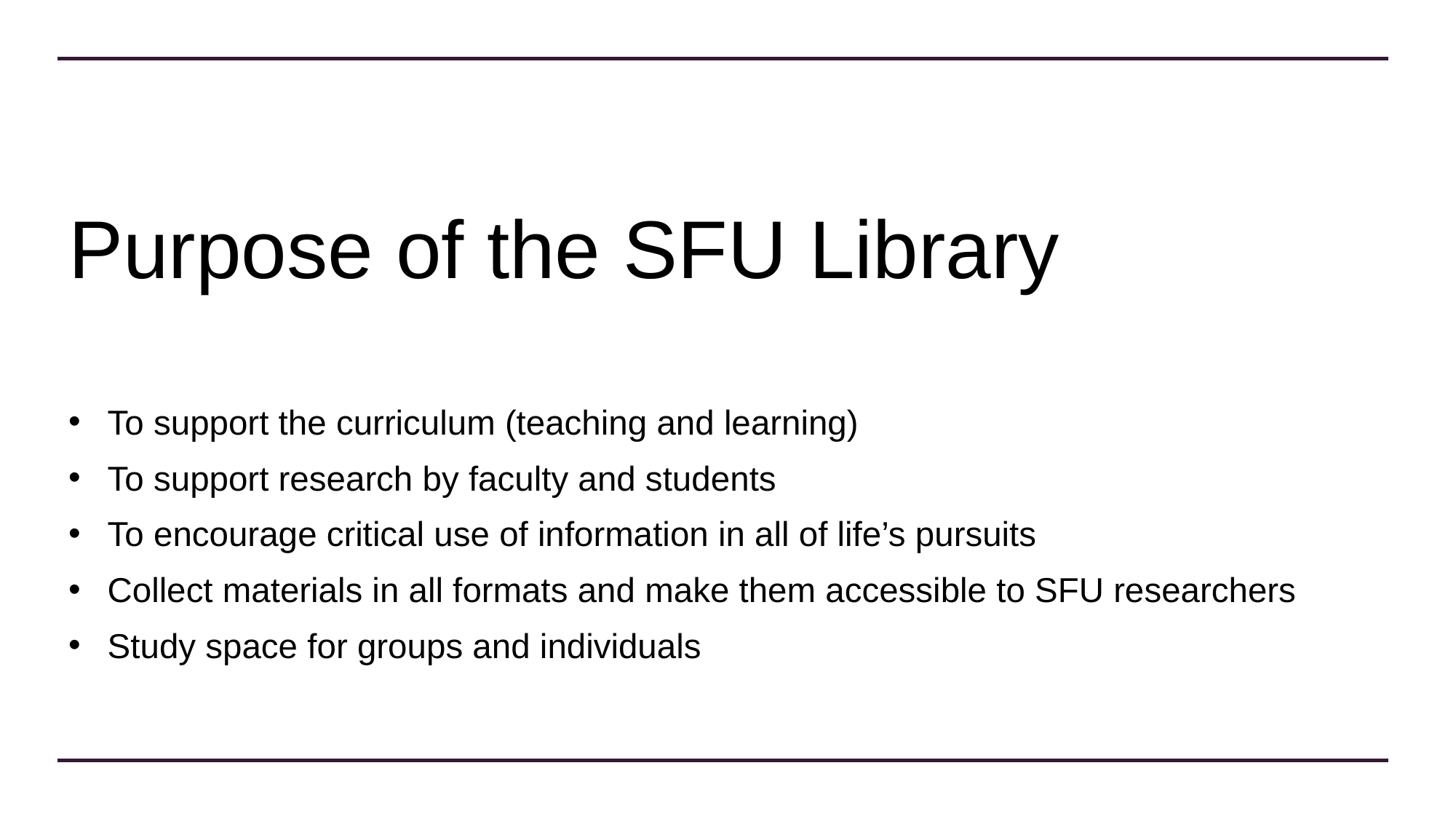

# Purpose of the SFU Library
To support the curriculum (teaching and learning)
To support research by faculty and students
To encourage critical use of information in all of life’s pursuits
Collect materials in all formats and make them accessible to SFU researchers
Study space for groups and individuals